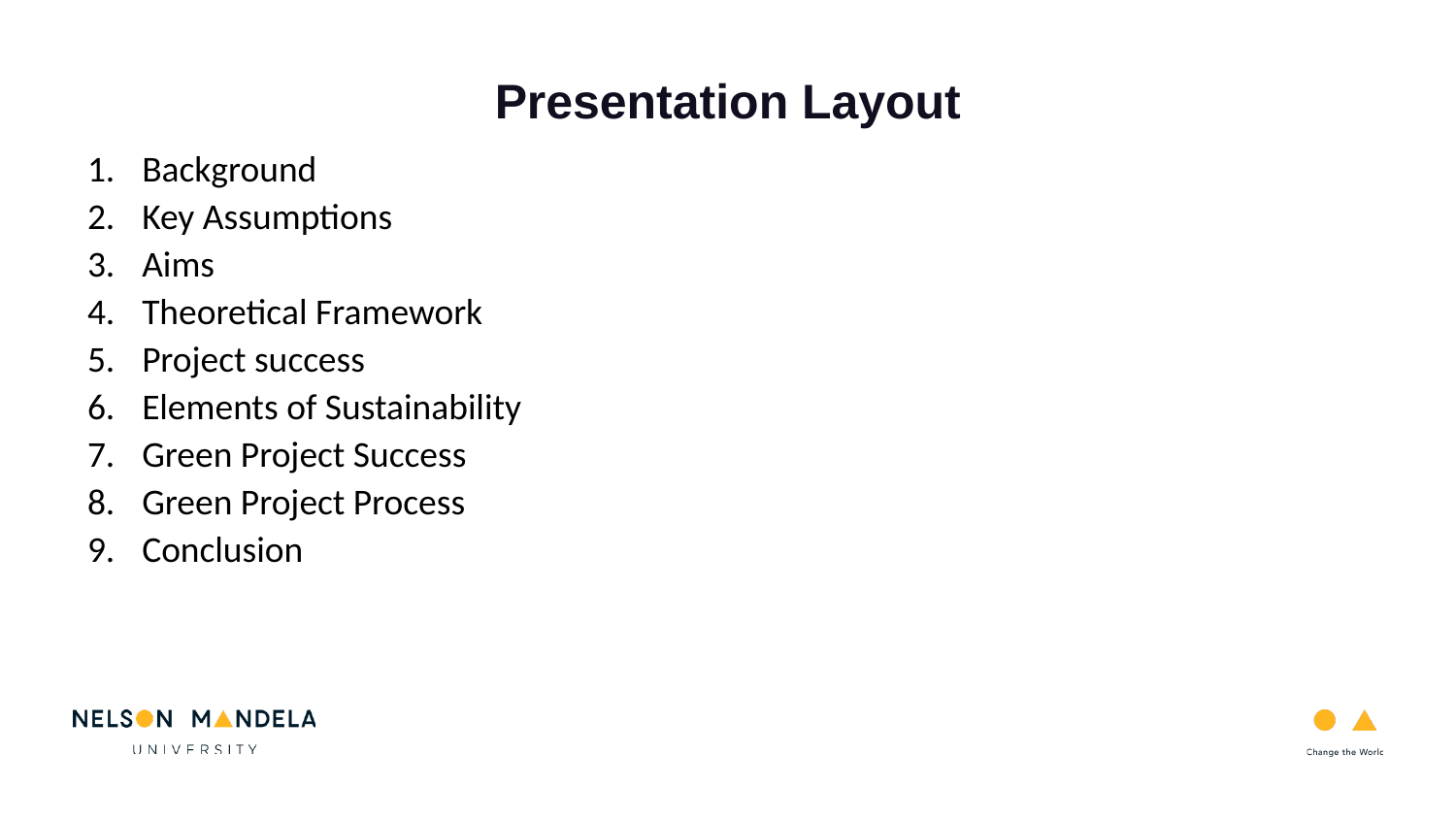

Presentation Layout
Background
Key Assumptions
Aims
Theoretical Framework
Project success
Elements of Sustainability
Green Project Success
Green Project Process
Conclusion